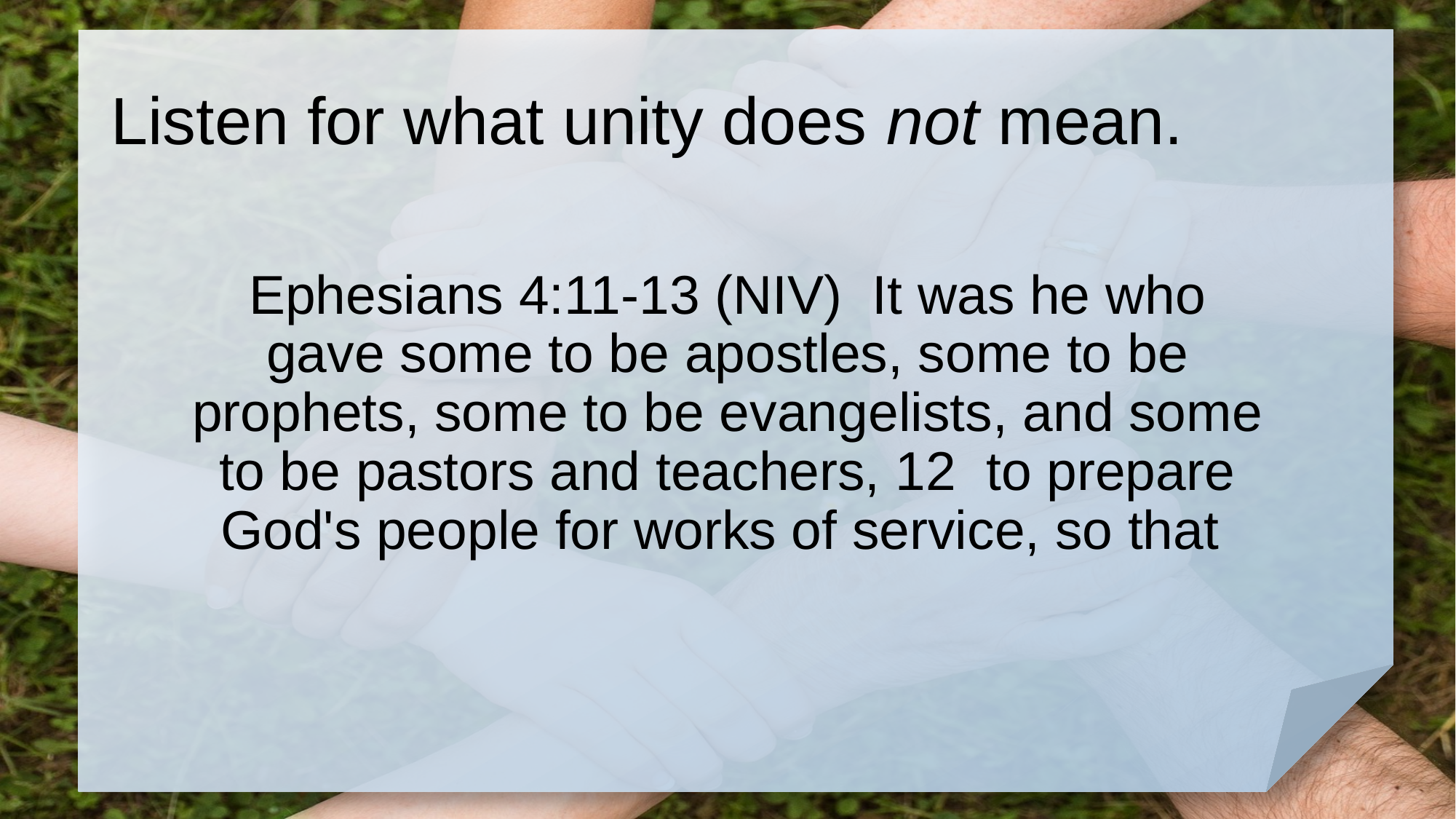

# Listen for what unity does not mean.
Ephesians 4:11-13 (NIV)  It was he who gave some to be apostles, some to be prophets, some to be evangelists, and some to be pastors and teachers, 12  to prepare God's people for works of service, so that